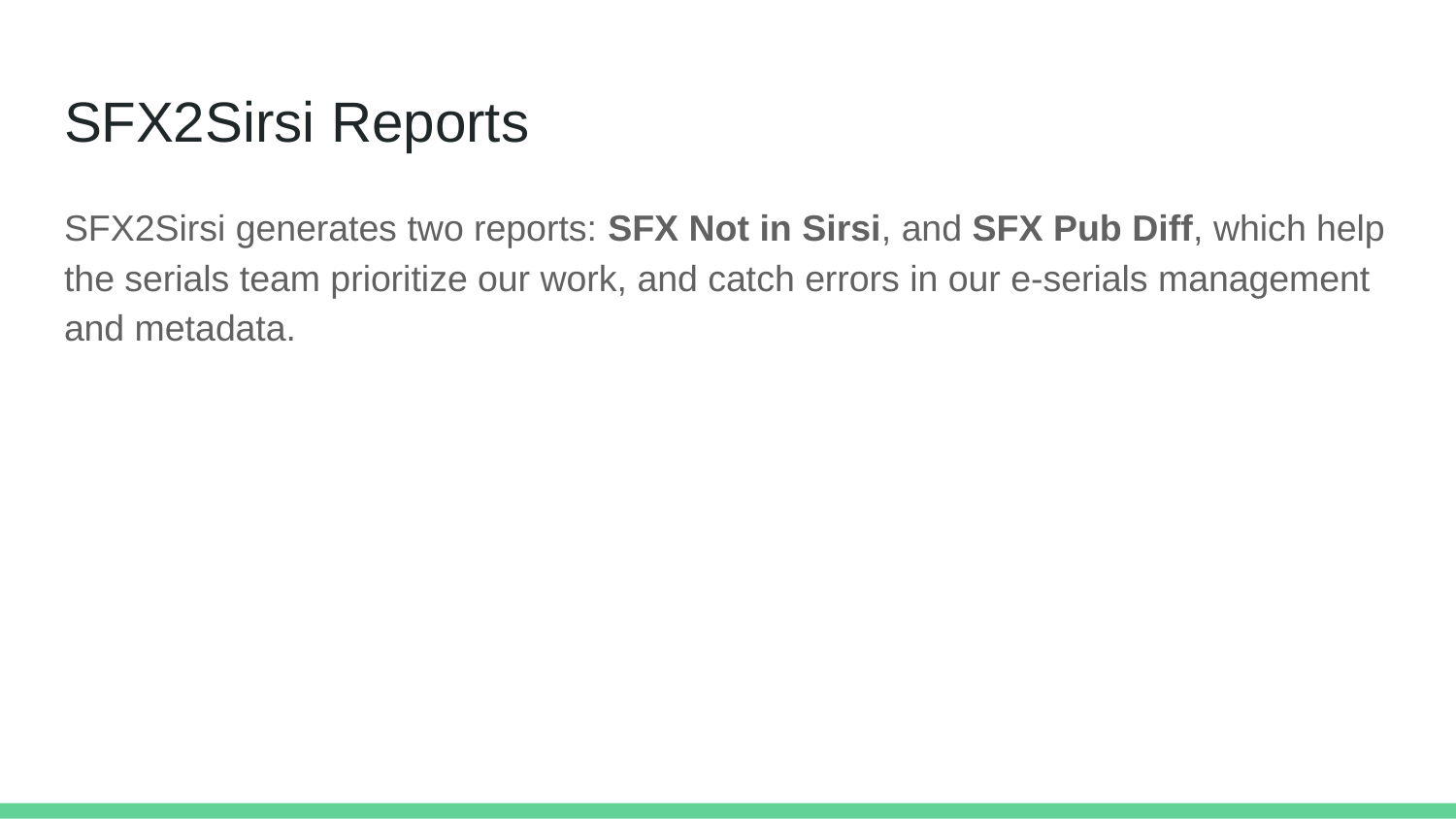

# SFX2Sirsi Reports
SFX2Sirsi generates two reports: SFX Not in Sirsi, and SFX Pub Diff, which help the serials team prioritize our work, and catch errors in our e-serials management and metadata.